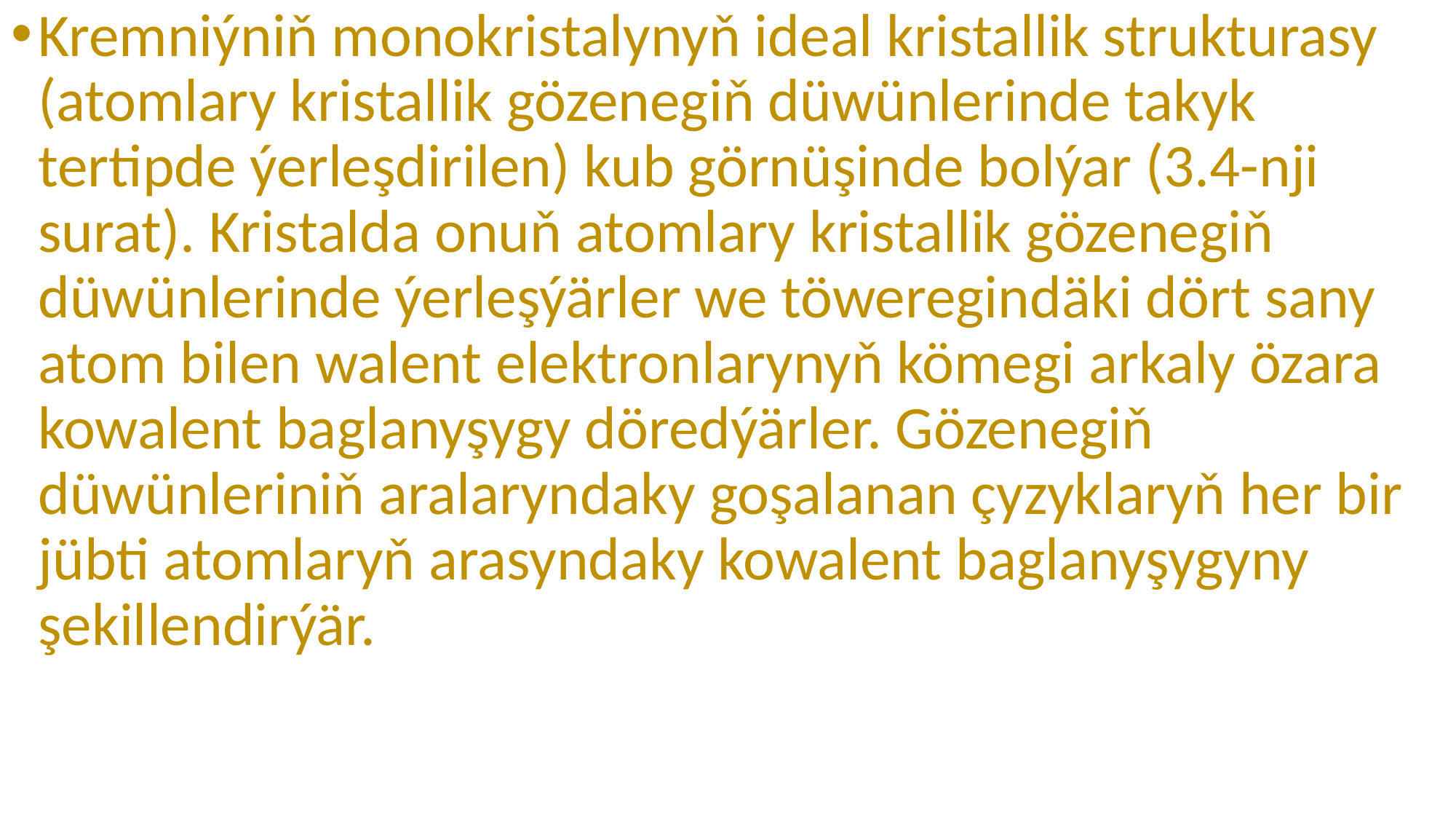

Kremniýniň monokristalynyň ideal kristallik strukturasy (atomlary kristallik gözenegiň düwünlerinde takyk tertipde ýerleşdirilen) kub görnüşinde bolýar (3.4-nji surat). Kristalda onuň atomlary kristallik gözenegiň düwünlerinde ýerleşýärler we töweregindäki dört sany atom bilen walent elektronlarynyň kömegi arkaly özara kowalent baglanyşygy döredýärler. Gözenegiň düwünleriniň aralaryndaky goşalanan çyzyklaryň her bir jübti atomlaryň arasyndaky kowalent baglanyşygyny şekillendirýär.